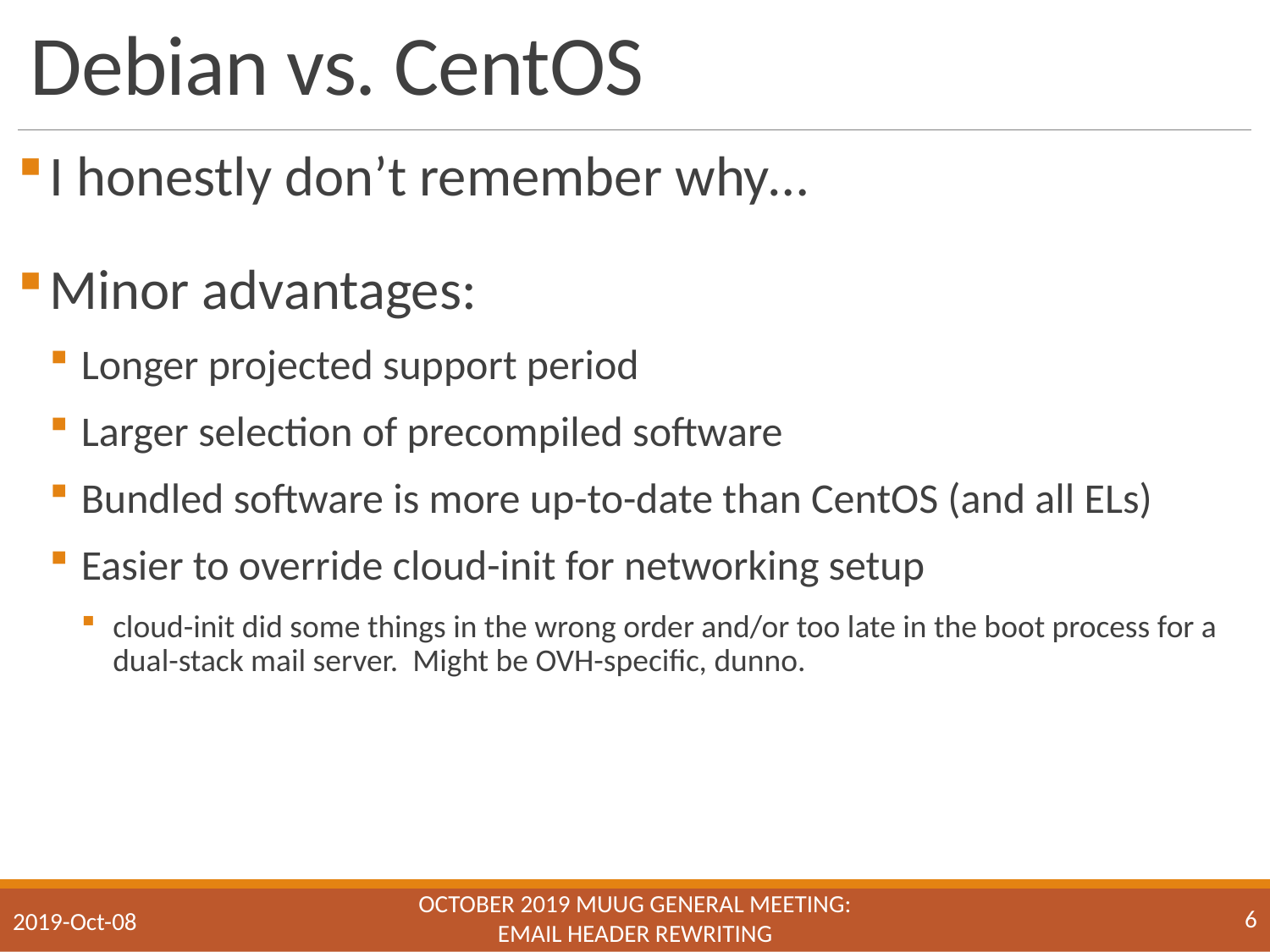

# Debian vs. CentOS
I honestly don’t remember why…
Minor advantages:
Longer projected support period
Larger selection of precompiled software
Bundled software is more up-to-date than CentOS (and all ELs)
Easier to override cloud-init for networking setup
cloud-init did some things in the wrong order and/or too late in the boot process for a dual-stack mail server.  Might be OVH-specific, dunno.
October 2019 MUUG General Meeting:
Email Header Rewriting
6
2019-Oct-08